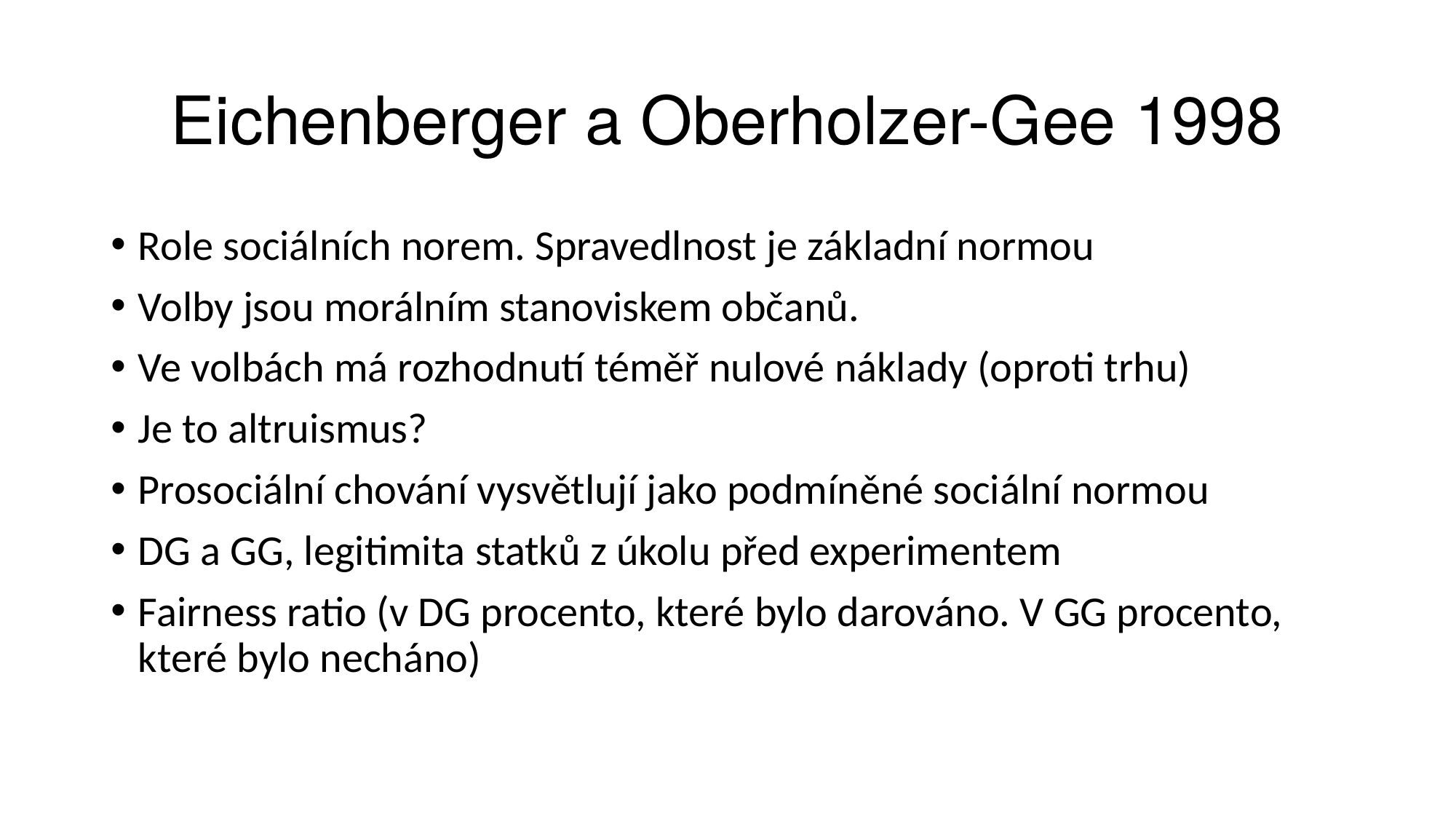

# Eichenberger a Oberholzer-Gee 1998
Role sociálních norem. Spravedlnost je základní normou
Volby jsou morálním stanoviskem občanů.
Ve volbách má rozhodnutí téměř nulové náklady (oproti trhu)
Je to altruismus?
Prosociální chování vysvětlují jako podmíněné sociální normou
DG a GG, legitimita statků z úkolu před experimentem
Fairness ratio (v DG procento, které bylo darováno. V GG procento, které bylo necháno)